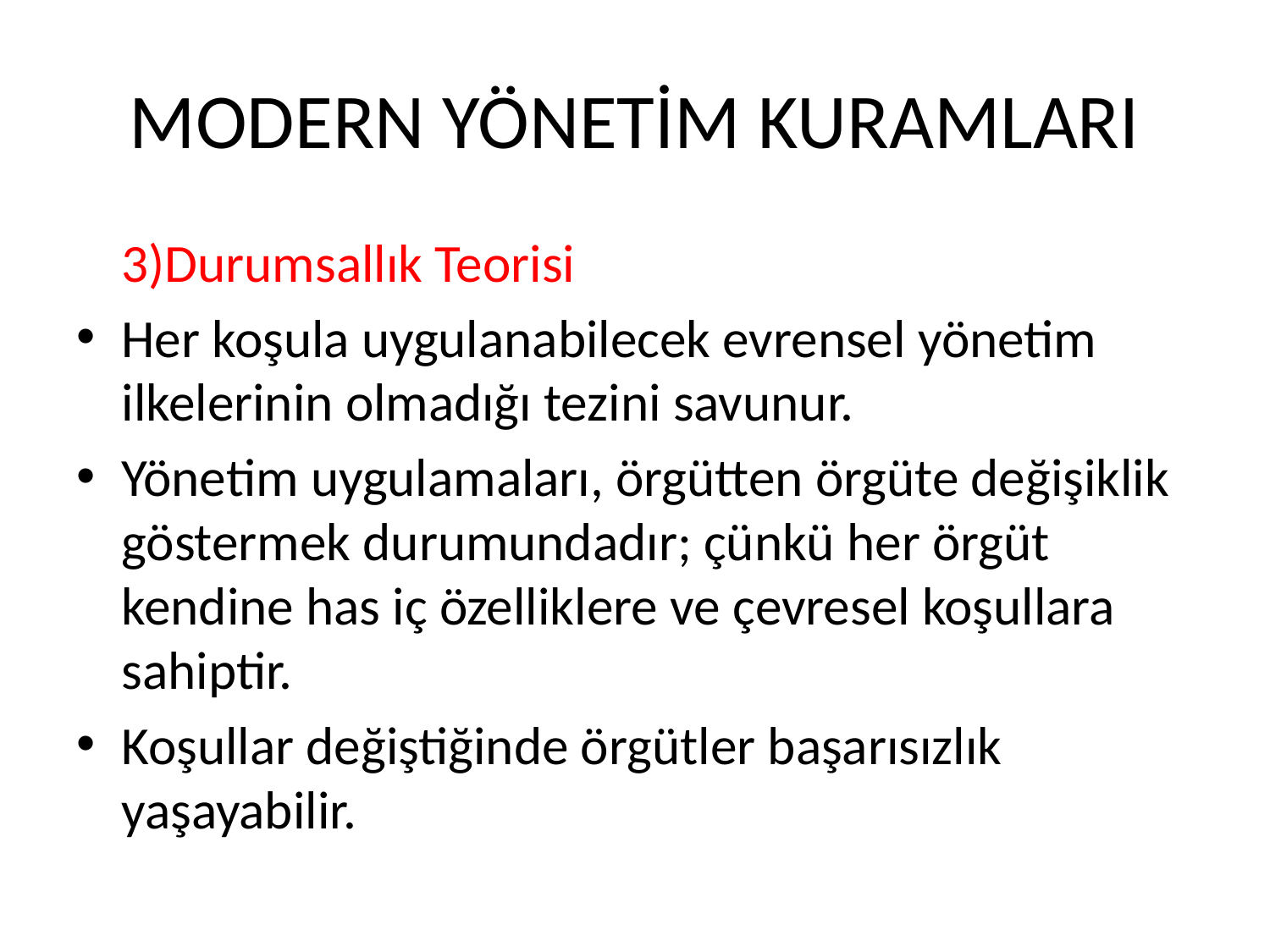

# MODERN YÖNETİM KURAMLARI
	3)Durumsallık Teorisi
Her koşula uygulanabilecek evrensel yönetim ilkelerinin olmadığı tezini savunur.
Yönetim uygulamaları, örgütten örgüte değişiklik göstermek durumundadır; çünkü her örgüt kendine has iç özelliklere ve çevresel koşullara sahiptir.
Koşullar değiştiğinde örgütler başarısızlık yaşayabilir.